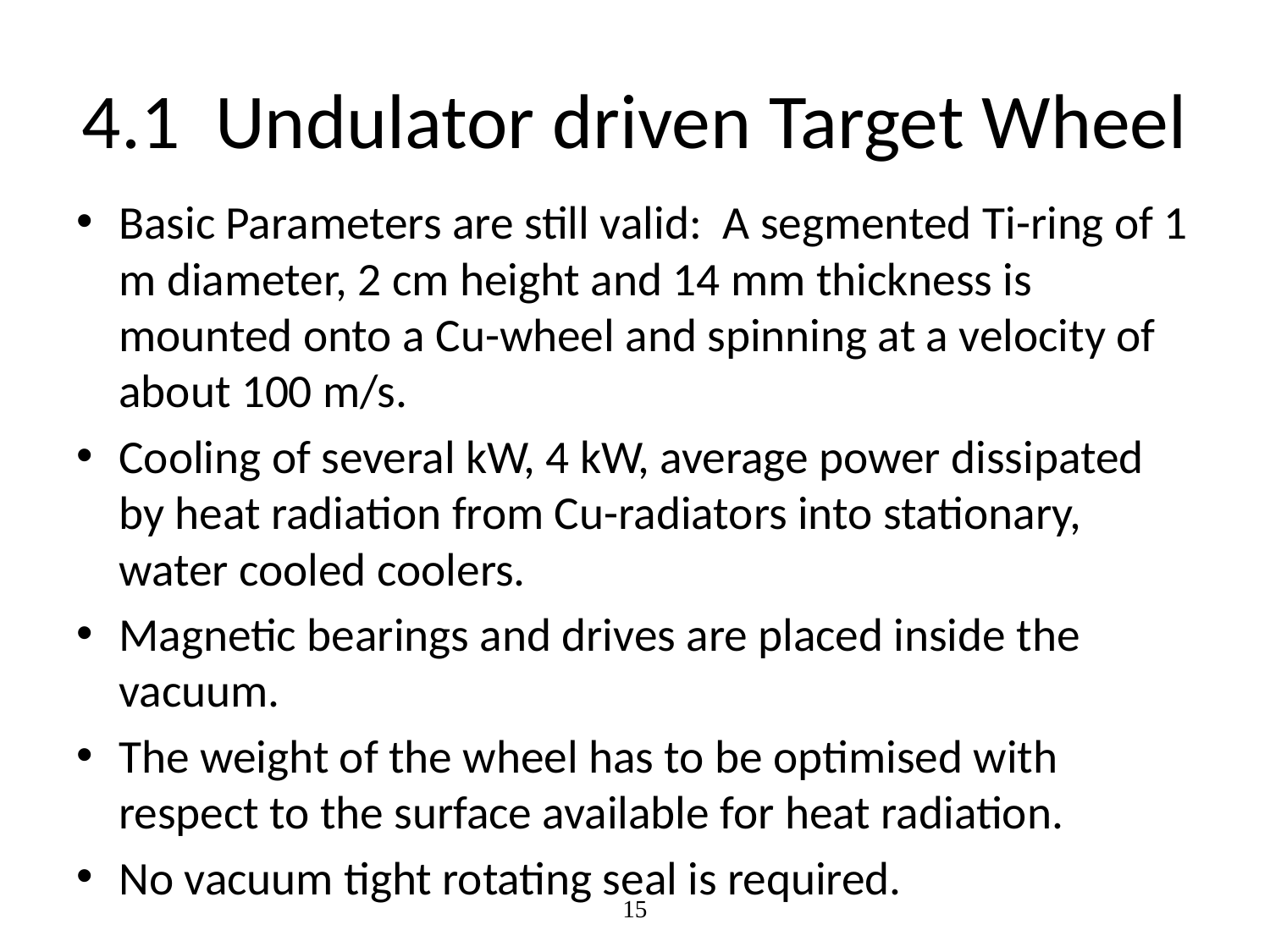

# 4.1  Undulator driven Target Wheel
Basic Parameters are still valid:  A segmented Ti-ring of 1 m diameter, 2 cm height and 14 mm thickness is mounted onto a Cu-wheel and spinning at a velocity of about 100 m/s.
Cooling of several kW, 4 kW, average power dissipated by heat radiation from Cu-radiators into stationary, water cooled coolers.
Magnetic bearings and drives are placed inside the vacuum.
The weight of the wheel has to be optimised with respect to the surface available for heat radiation.
No vacuum tight rotating seal is required.
15